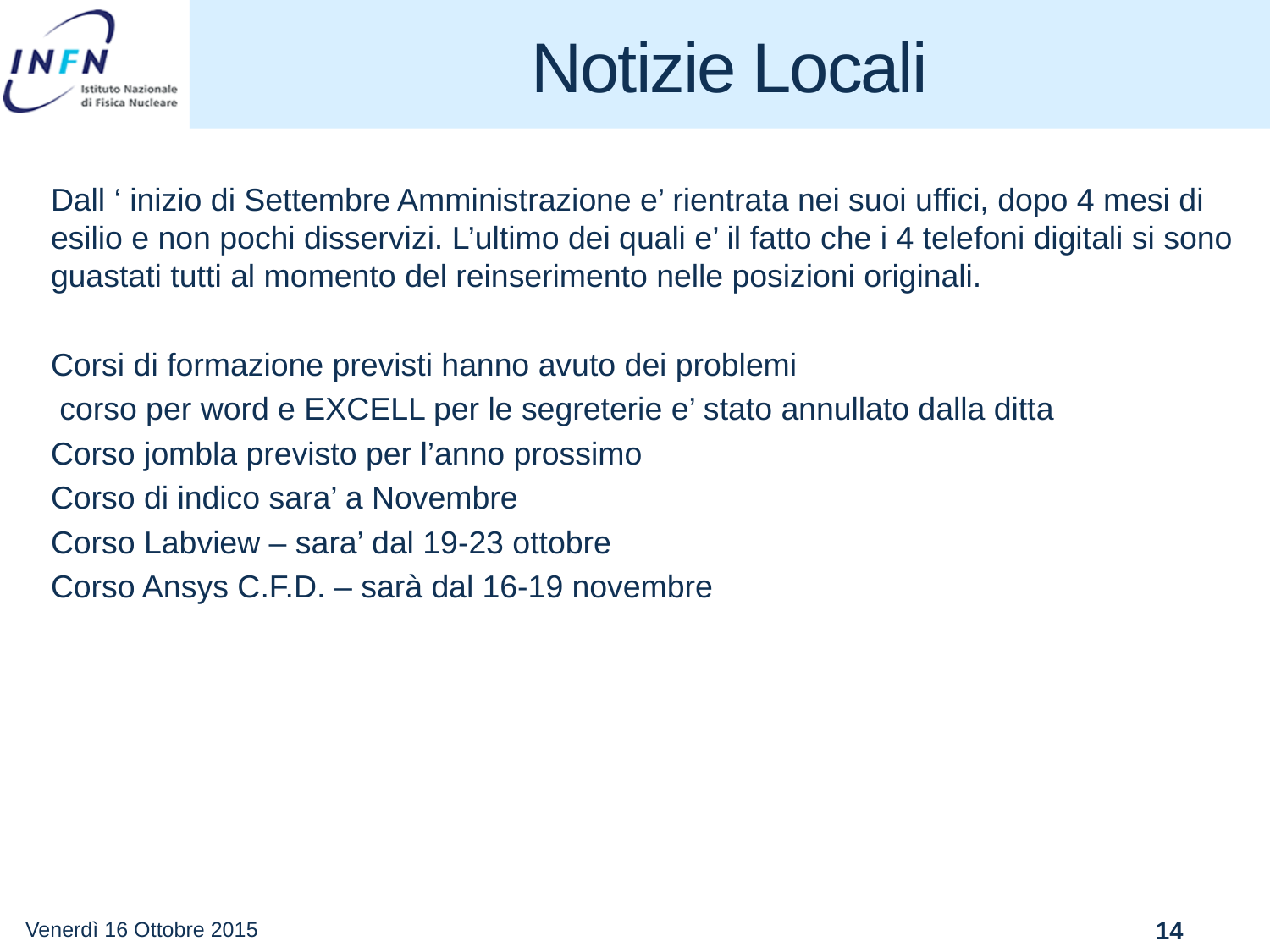

# Notizie Locali

Dall ‘ inizio di Settembre Amministrazione e’ rientrata nei suoi uffici, dopo 4 mesi di esilio e non pochi disservizi. L’ultimo dei quali e’ il fatto che i 4 telefoni digitali si sono guastati tutti al momento del reinserimento nelle posizioni originali.

Corsi di formazione previsti hanno avuto dei problemi
 corso per word e EXCELL per le segreterie e’ stato annullato dalla ditta
Corso jombla previsto per l’anno prossimo
Corso di indico sara’ a Novembre
Corso Labview – sara’ dal 19-23 ottobre
Corso Ansys C.F.D. – sarà dal 16-19 novembre

Venerdì 16 Ottobre 2015
14